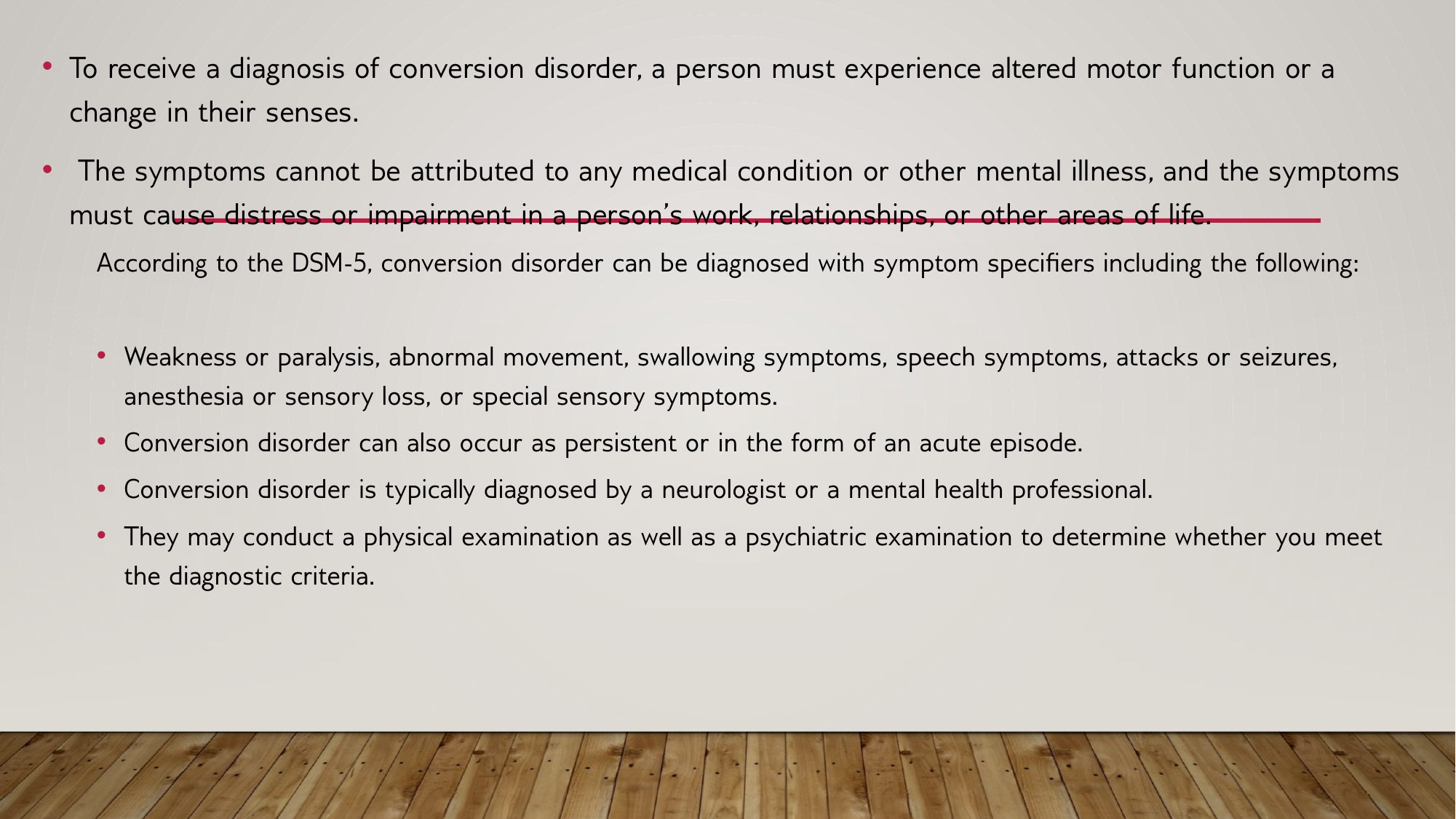

To receive a diagnosis of conversion disorder, a person must experience altered motor function or a change in their senses.
 The symptoms cannot be attributed to any medical condition or other mental illness, and the symptoms must cause distress or impairment in a person’s work, relationships, or other areas of life.
According to the DSM-5, conversion disorder can be diagnosed with symptom specifiers including the following:

Weakness or paralysis, abnormal movement, swallowing symptoms, speech symptoms, attacks or seizures, anesthesia or sensory loss, or special sensory symptoms.
Conversion disorder can also occur as persistent or in the form of an acute episode.
Conversion disorder is typically diagnosed by a neurologist or a mental health professional.
They may conduct a physical examination as well as a psychiatric examination to determine whether you meet the diagnostic criteria.